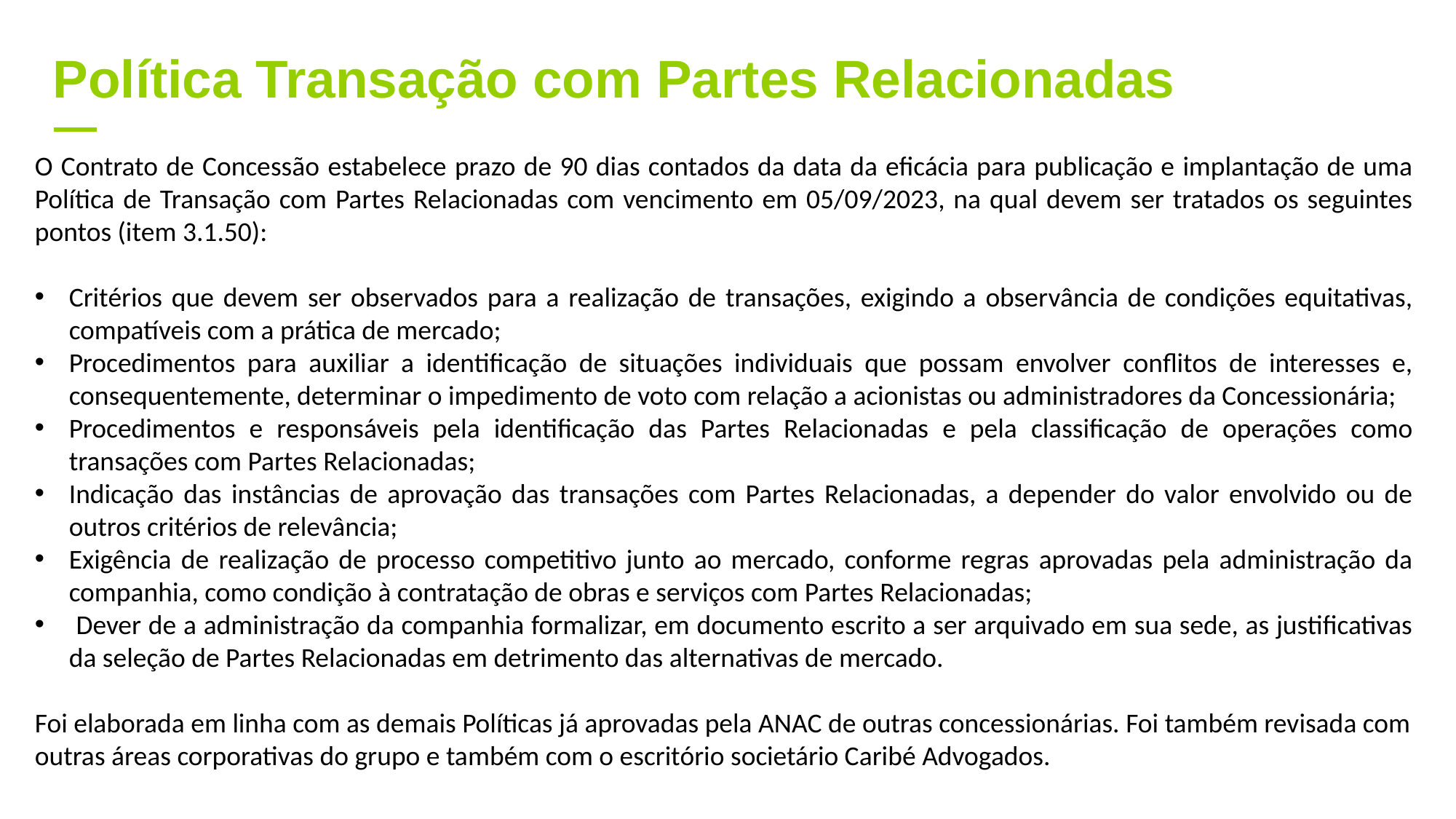

Política Transação com Partes Relacionadas
O Contrato de Concessão estabelece prazo de 90 dias contados da data da eficácia para publicação e implantação de uma Política de Transação com Partes Relacionadas com vencimento em 05/09/2023, na qual devem ser tratados os seguintes pontos (item 3.1.50):

Critérios que devem ser observados para a realização de transações, exigindo a observância de condições equitativas, compatíveis com a prática de mercado;
Procedimentos para auxiliar a identificação de situações individuais que possam envolver conflitos de interesses e, consequentemente, determinar o impedimento de voto com relação a acionistas ou administradores da Concessionária;
Procedimentos e responsáveis pela identificação das Partes Relacionadas e pela classificação de operações como transações com Partes Relacionadas;
Indicação das instâncias de aprovação das transações com Partes Relacionadas, a depender do valor envolvido ou de outros critérios de relevância;
Exigência de realização de processo competitivo junto ao mercado, conforme regras aprovadas pela administração da companhia, como condição à contratação de obras e serviços com Partes Relacionadas;
 Dever de a administração da companhia formalizar, em documento escrito a ser arquivado em sua sede, as justificativas da seleção de Partes Relacionadas em detrimento das alternativas de mercado.

Foi elaborada em linha com as demais Políticas já aprovadas pela ANAC de outras concessionárias. Foi também revisada com outras áreas corporativas do grupo e também com o escritório societário Caribé Advogados.